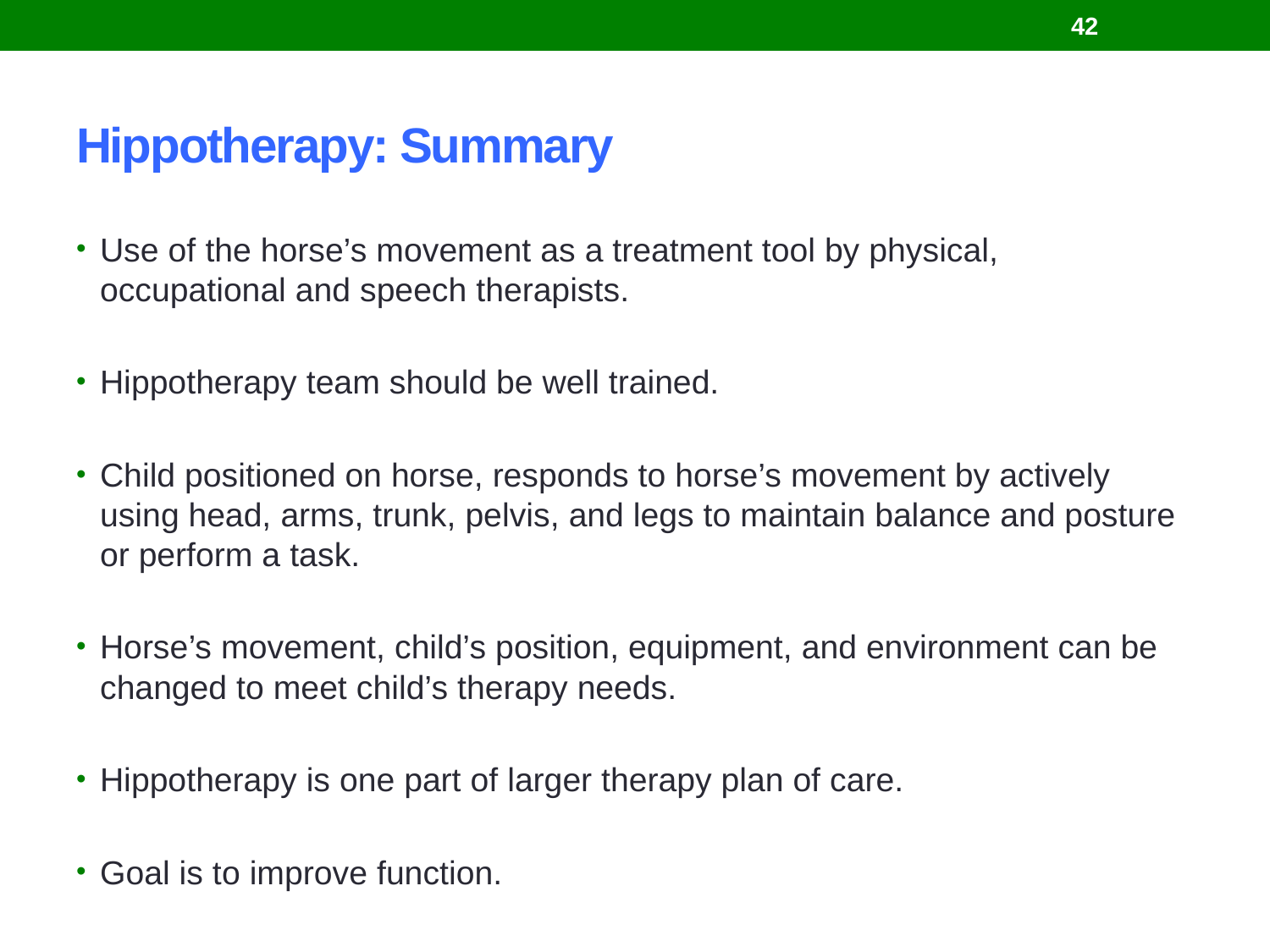

42
# Hippotherapy: Summary
Use of the horse’s movement as a treatment tool by physical, occupational and speech therapists.

Hippotherapy team should be well trained.

Child positioned on horse, responds to horse’s movement by actively using head, arms, trunk, pelvis, and legs to maintain balance and posture or perform a task.

Horse’s movement, child’s position, equipment, and environment can be changed to meet child’s therapy needs.

Hippotherapy is one part of larger therapy plan of care.

Goal is to improve function.